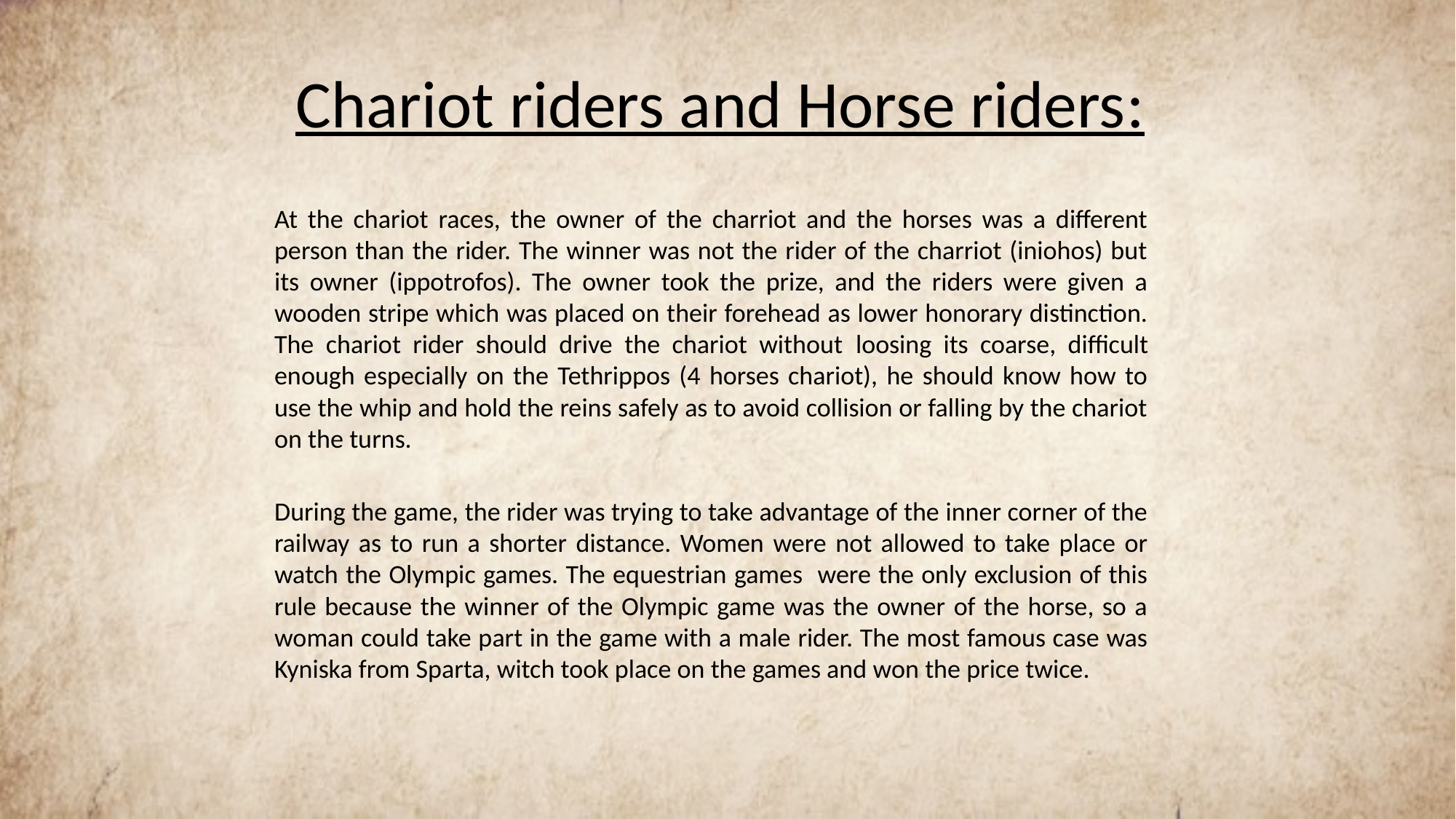

# Chariot riders and Horse riders:

At the chariot races, the owner of the charriot and the horses was a different person than the rider. The winner was not the rider of the charriot (iniohos) but its owner (ippotrofos). The owner took the prize, and the riders were given a wooden stripe which was placed on their forehead as lower honorary distinction. The chariot rider should drive the chariot without loosing its coarse, difficult enough especially on the Tethrippos (4 horses chariot), he should know how to use the whip and hold the reins safely as to avoid collision or falling by the chariot on the turns.

During the game, the rider was trying to take advantage of the inner corner of the railway as to run a shorter distance. Women were not allowed to take place or watch the Olympic games. The equestrian games  were the only exclusion of this rule because the winner of the Olympic game was the owner of the horse, so a woman could take part in the game with a male rider. The most famous case was Kyniska from Sparta, witch took place on the games and won the price twice.